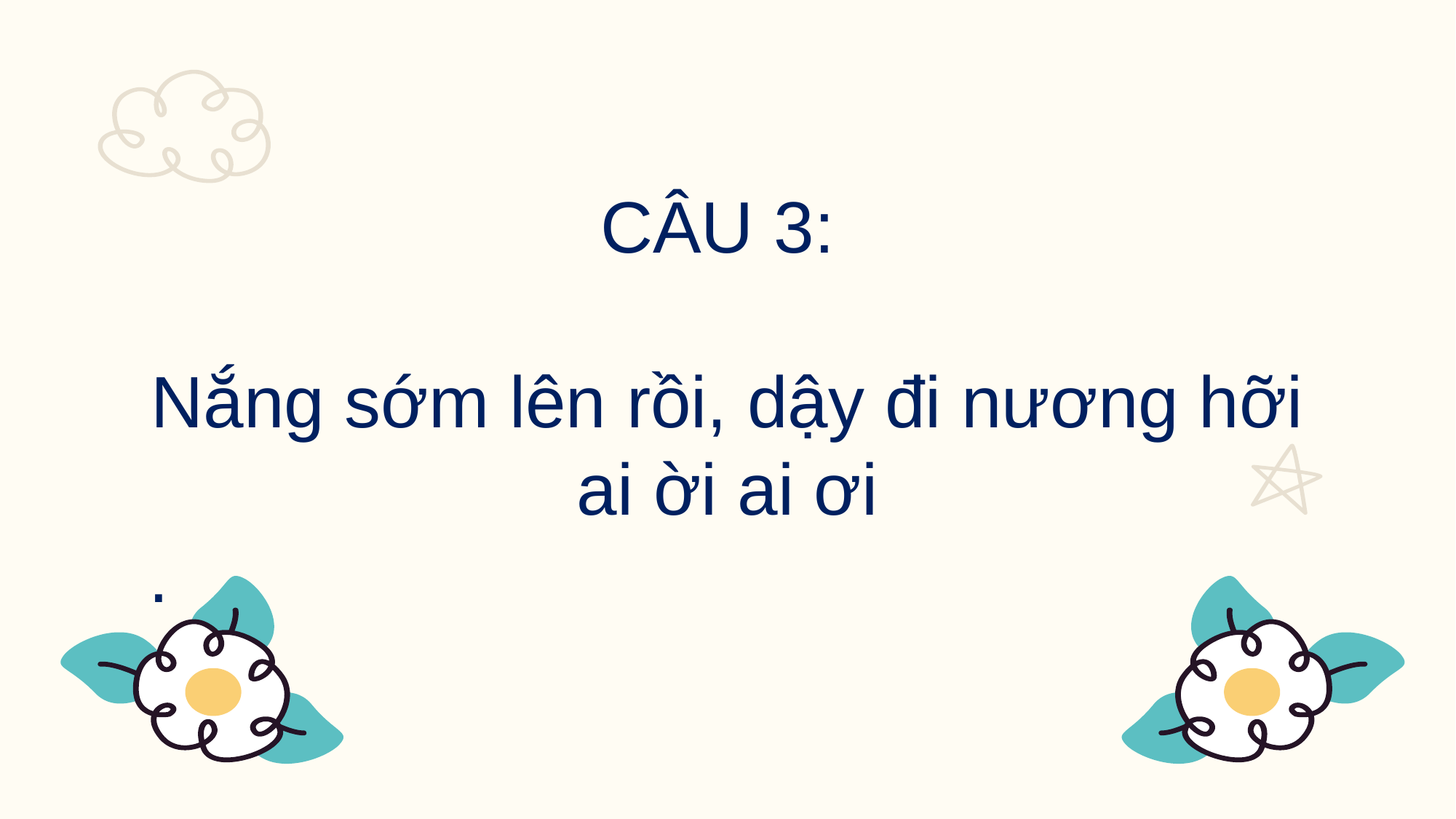

CÂU 3:

Nắng sớm lên rồi, dậy đi nương hỡi ai ời ai ơi
.